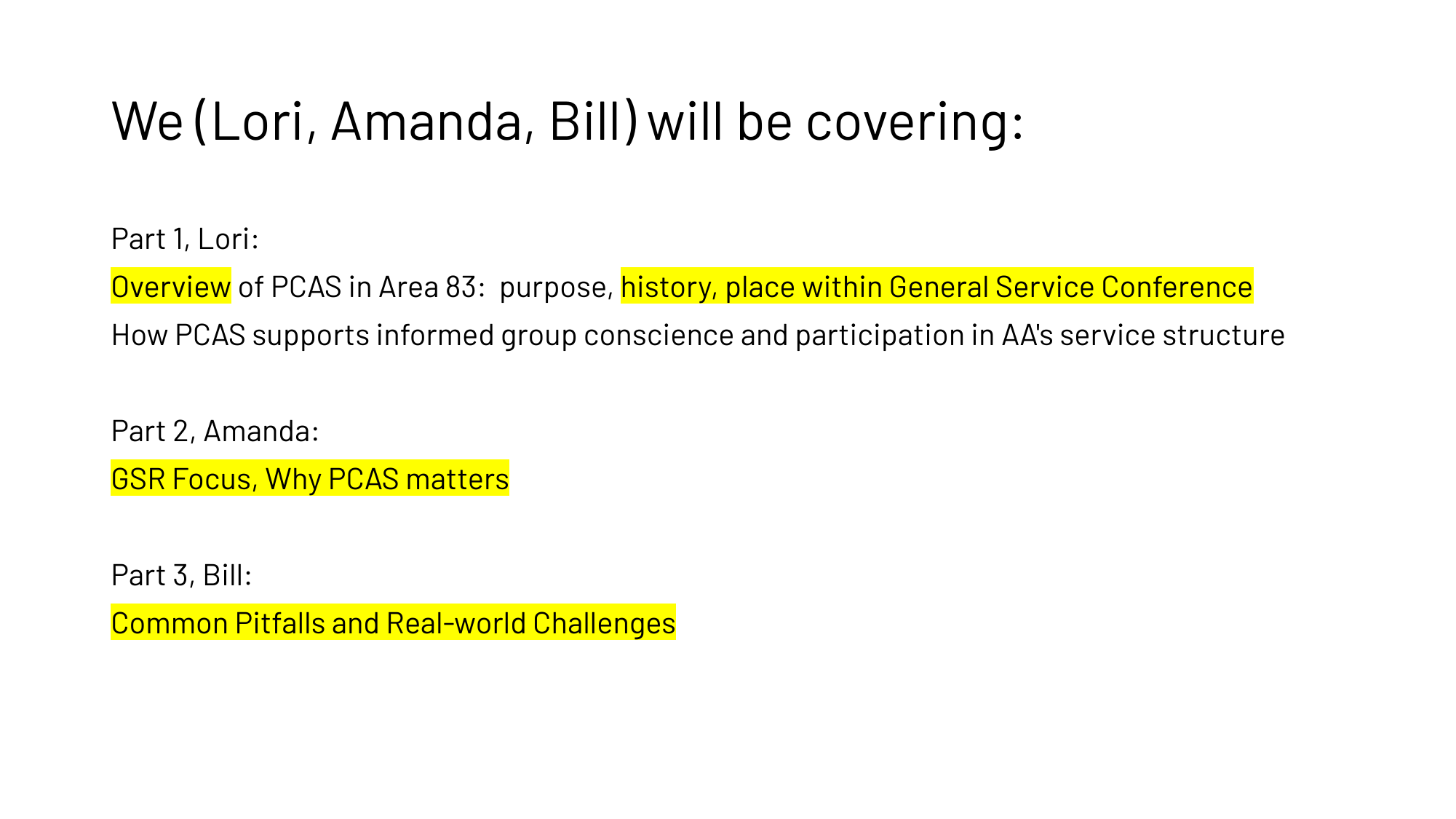

# We (Lori, Amanda, Bill) will be covering:
Part 1, Lori:
Overview of PCAS in Area 83:  purpose, history, place within General Service Conference
How PCAS supports informed group conscience and participation in AA's service structure

Part 2, Amanda:
GSR Focus, Why PCAS matters

Part 3, Bill:
Common Pitfalls and Real-world Challenges